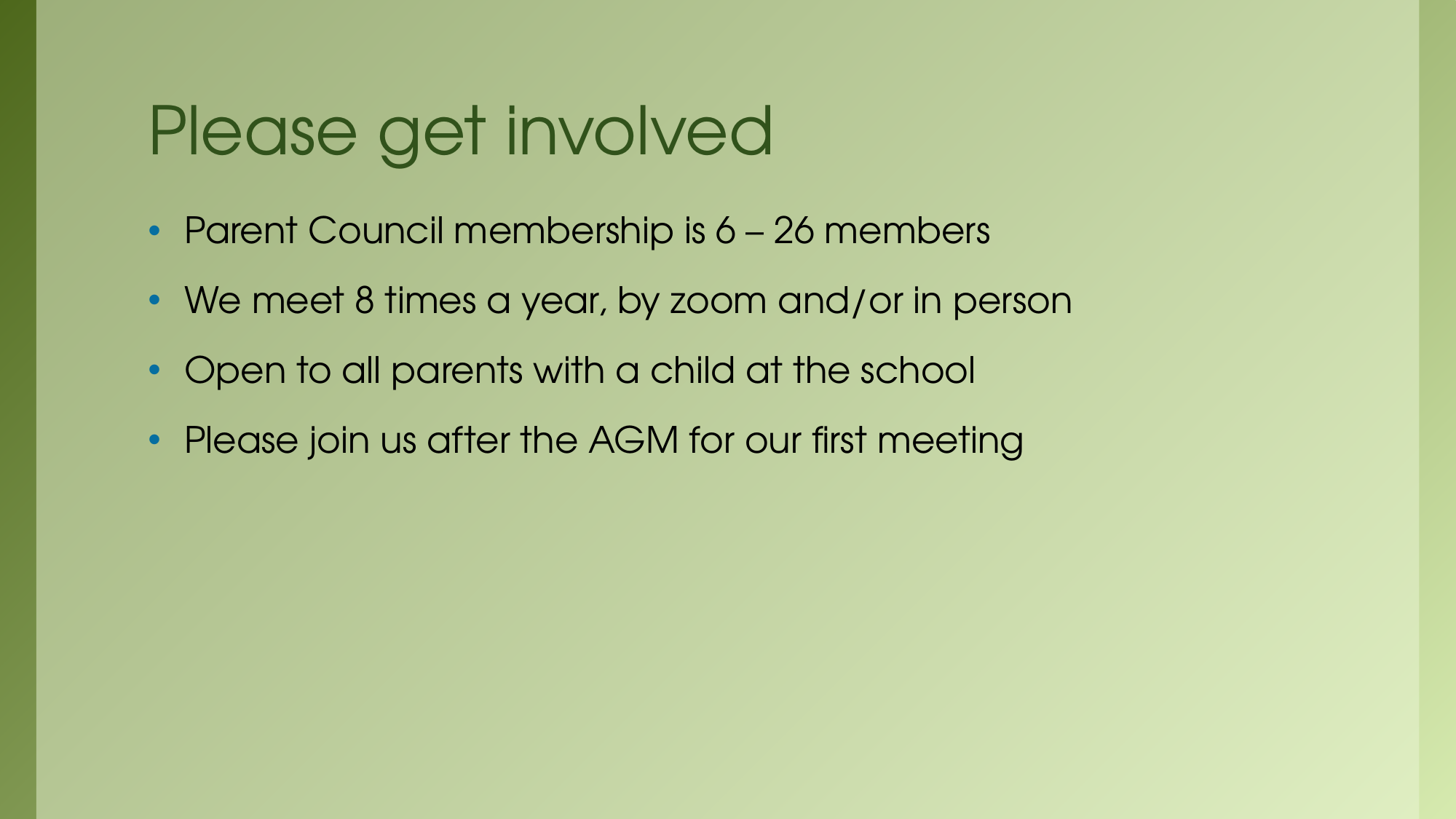

# Please get involved
Parent Council membership is 6 – 26 members
We meet 8 times a year, by zoom and/or in person
Open to all parents with a child at the school
Please join us after the AGM for our first meeting